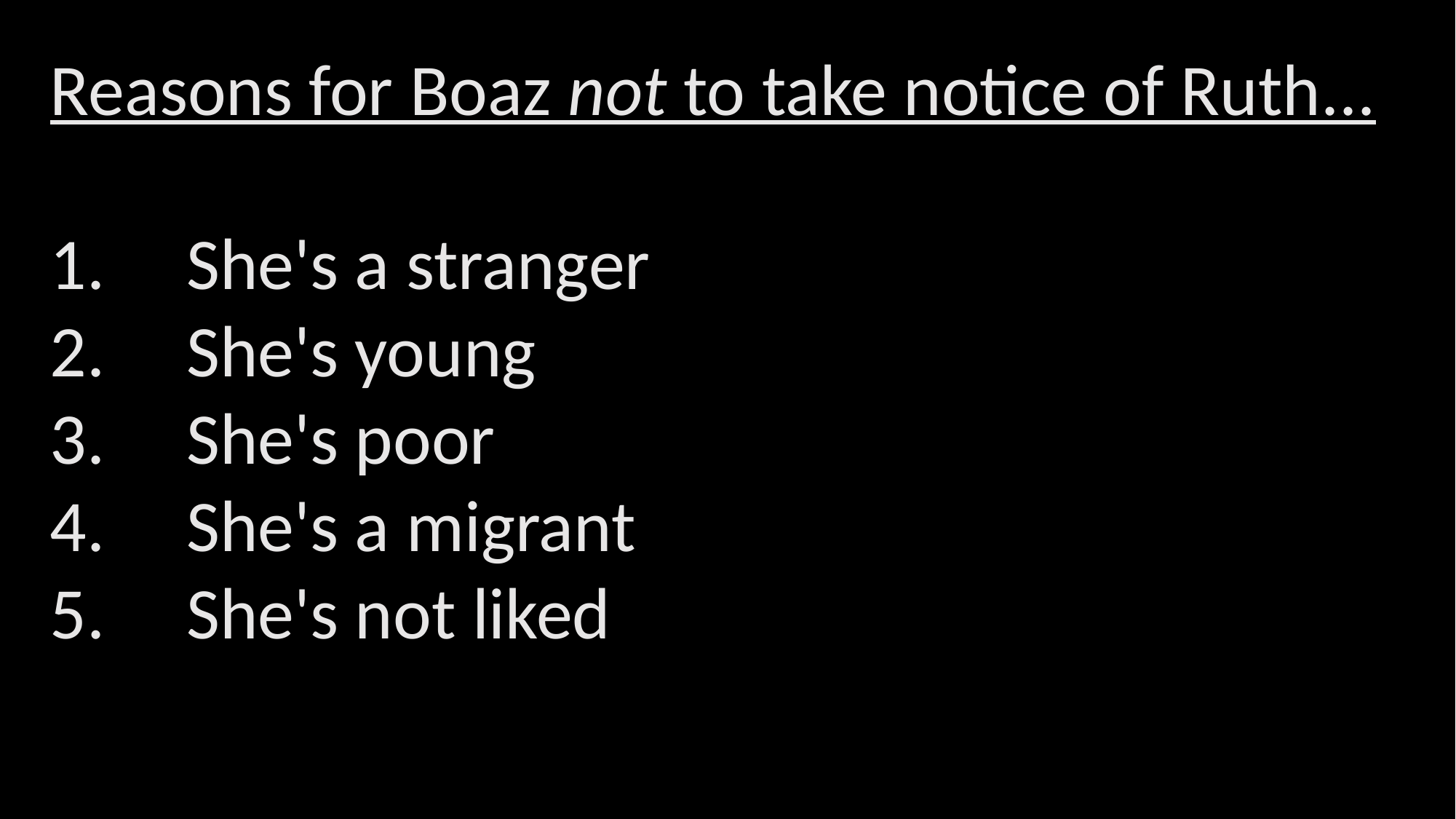

Reasons for Boaz not to take notice of Ruth...

She's a stranger
She's young
She's poor
She's a migrant
She's not liked